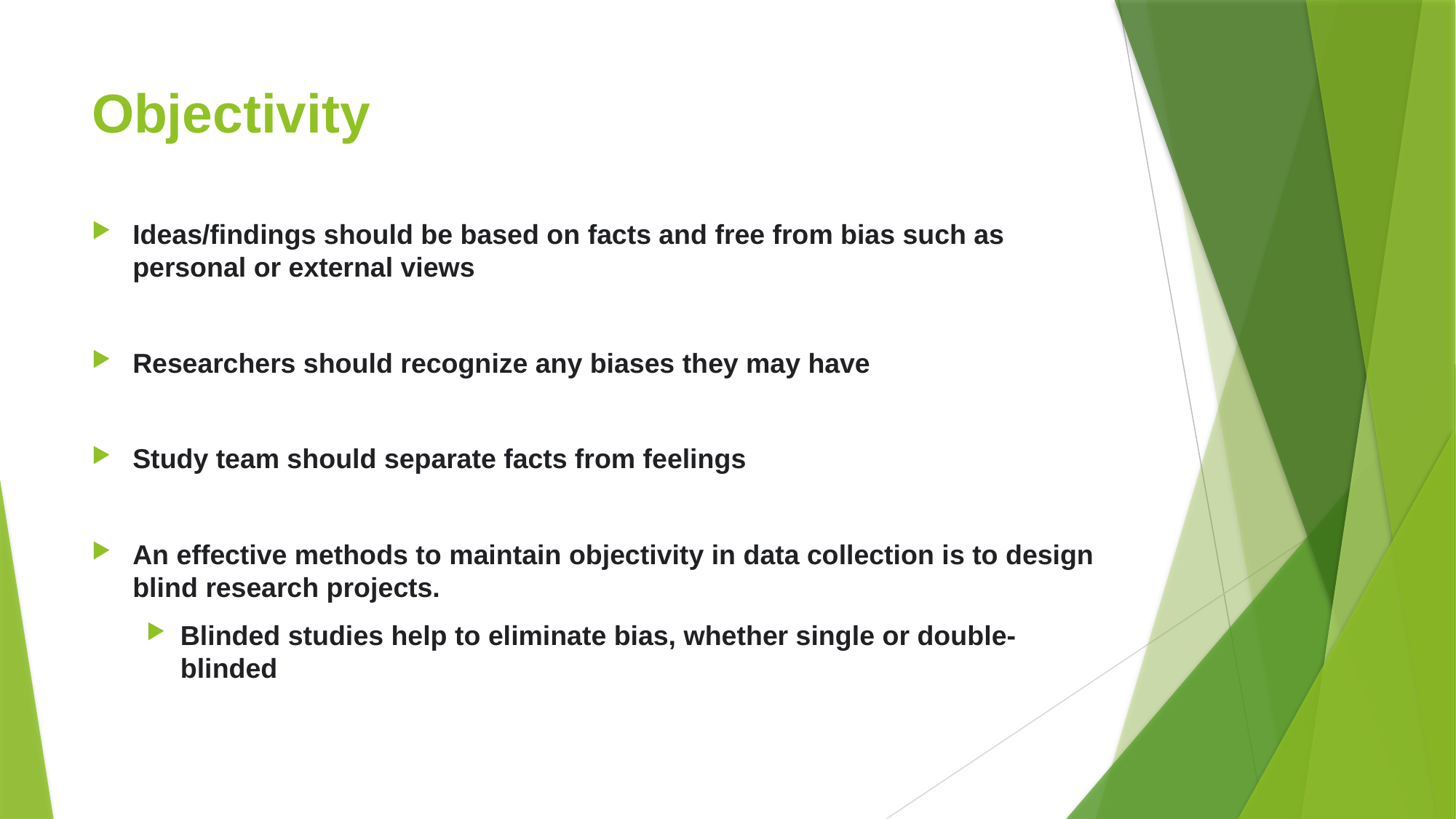

# Objectivity
Ideas/findings should be based on facts and free from bias such as personal or external views

Researchers should recognize any biases they may have

Study team should separate facts from feelings

An effective methods to maintain objectivity in data collection is to design blind research projects.
Blinded studies help to eliminate bias, whether single or double-blinded